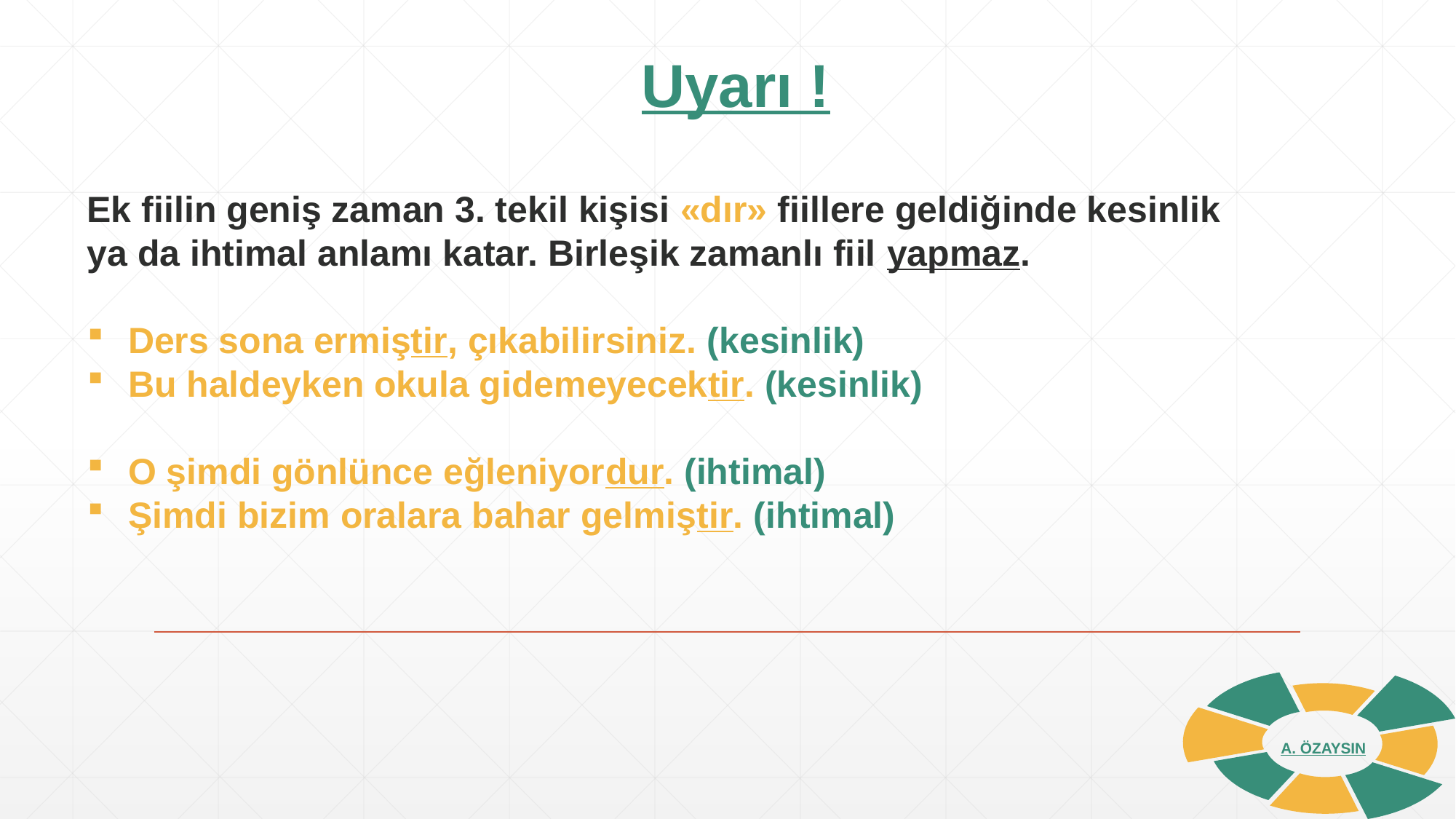

Uyarı !
Ek fiilin geniş zaman 3. tekil kişisi «dır» fiillere geldiğinde kesinlik ya da ihtimal anlamı katar. Birleşik zamanlı fiil yapmaz.

Ders sona ermiştir, çıkabilirsiniz. (kesinlik)
Bu haldeyken okula gidemeyecektir. (kesinlik)

O şimdi gönlünce eğleniyordur. (ihtimal)
Şimdi bizim oralara bahar gelmiştir. (ihtimal)

A. ÖZAYSIN